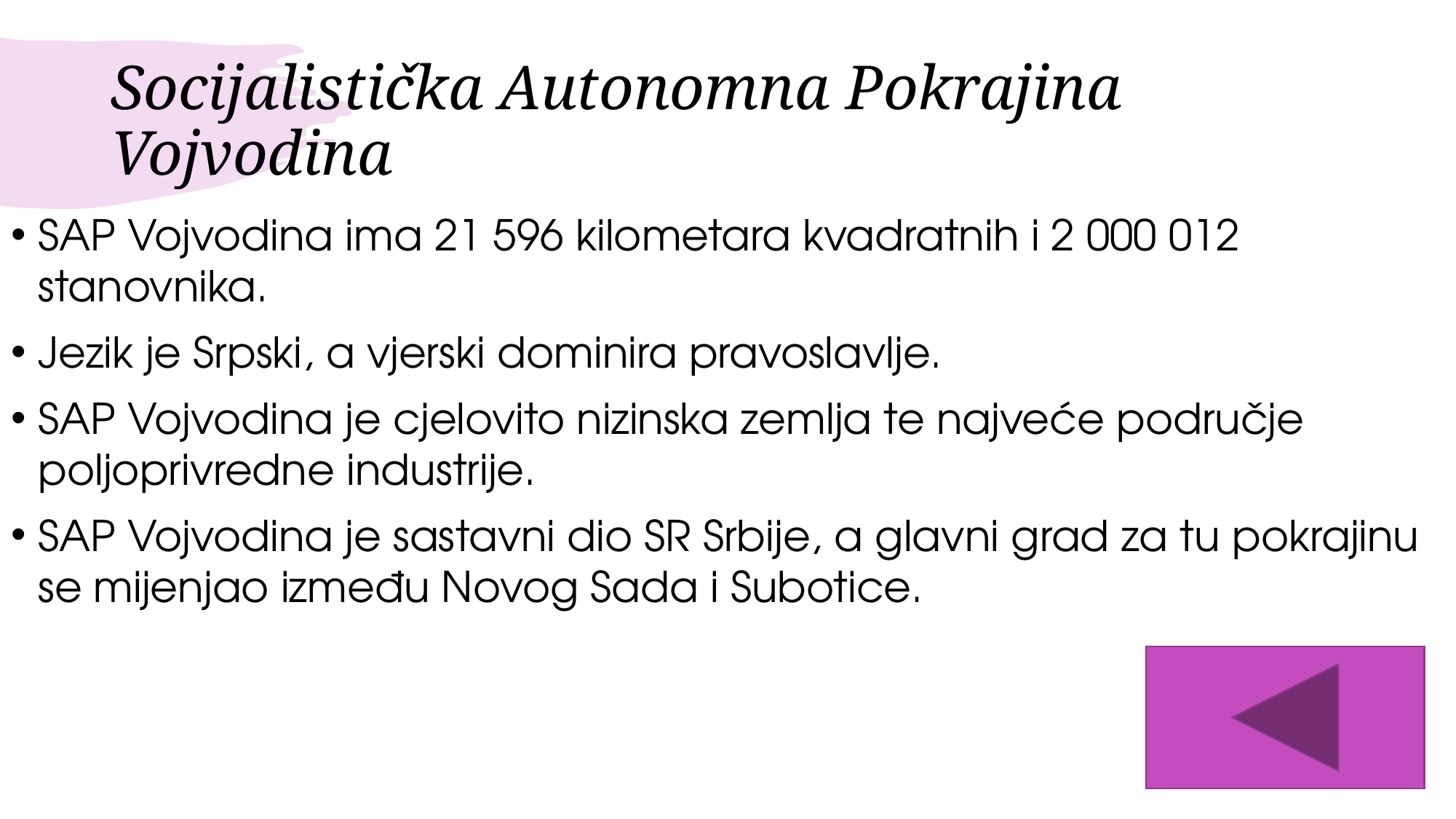

# Socijalistička Autonomna Pokrajina Vojvodina
SAP Vojvodina ima 21 596 kilometara kvadratnih i 2 000 012 stanovnika.
Jezik je Srpski, a vjerski dominira pravoslavlje.
SAP Vojvodina je cjelovito nizinska zemlja te najveće područje poljoprivredne industrije.
SAP Vojvodina je sastavni dio SR Srbije, a glavni grad za tu pokrajinu se mijenjao između Novog Sada i Subotice.